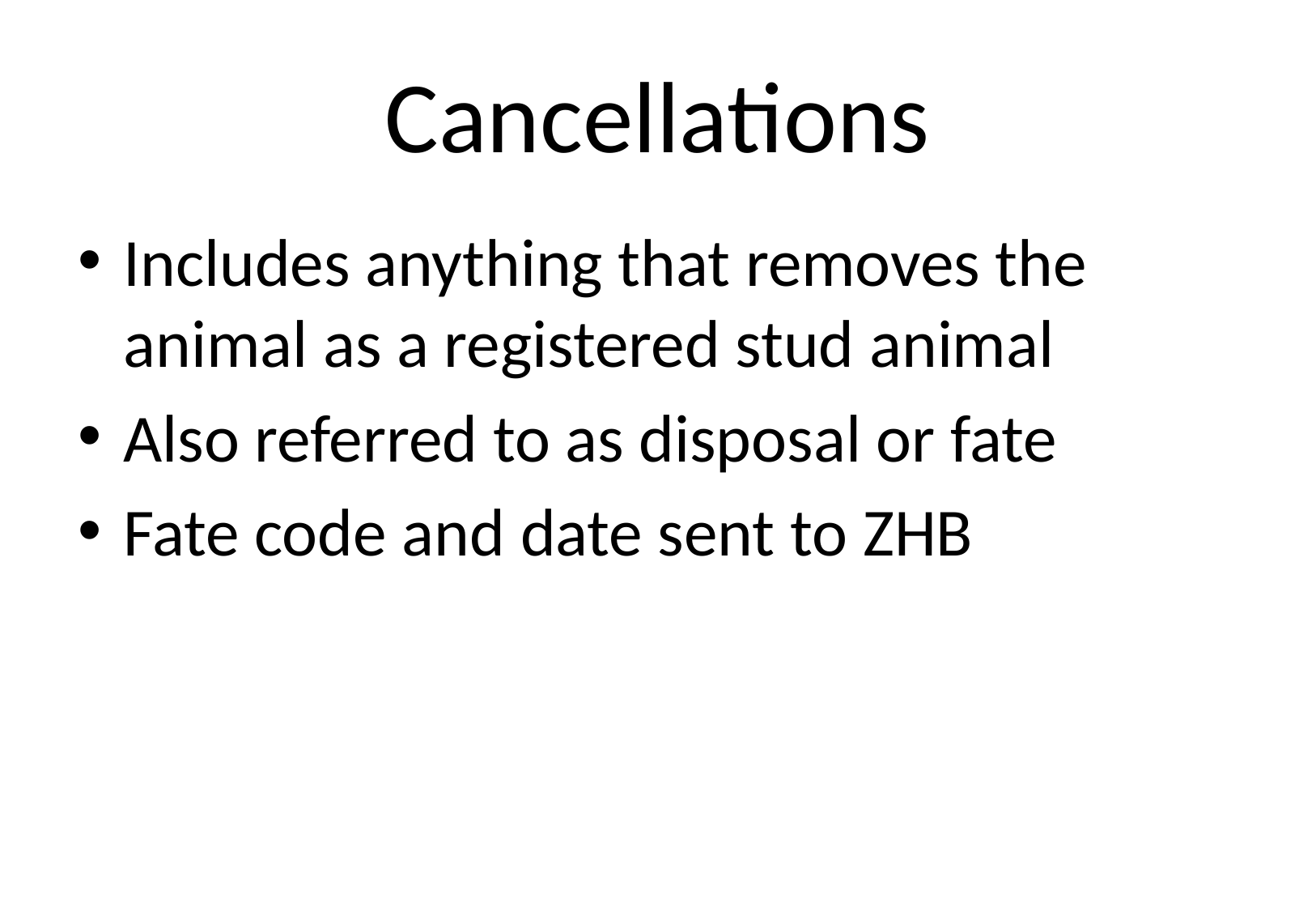

# Cancellations
Includes anything that removes the animal as a registered stud animal
Also referred to as disposal or fate
Fate code and date sent to ZHB